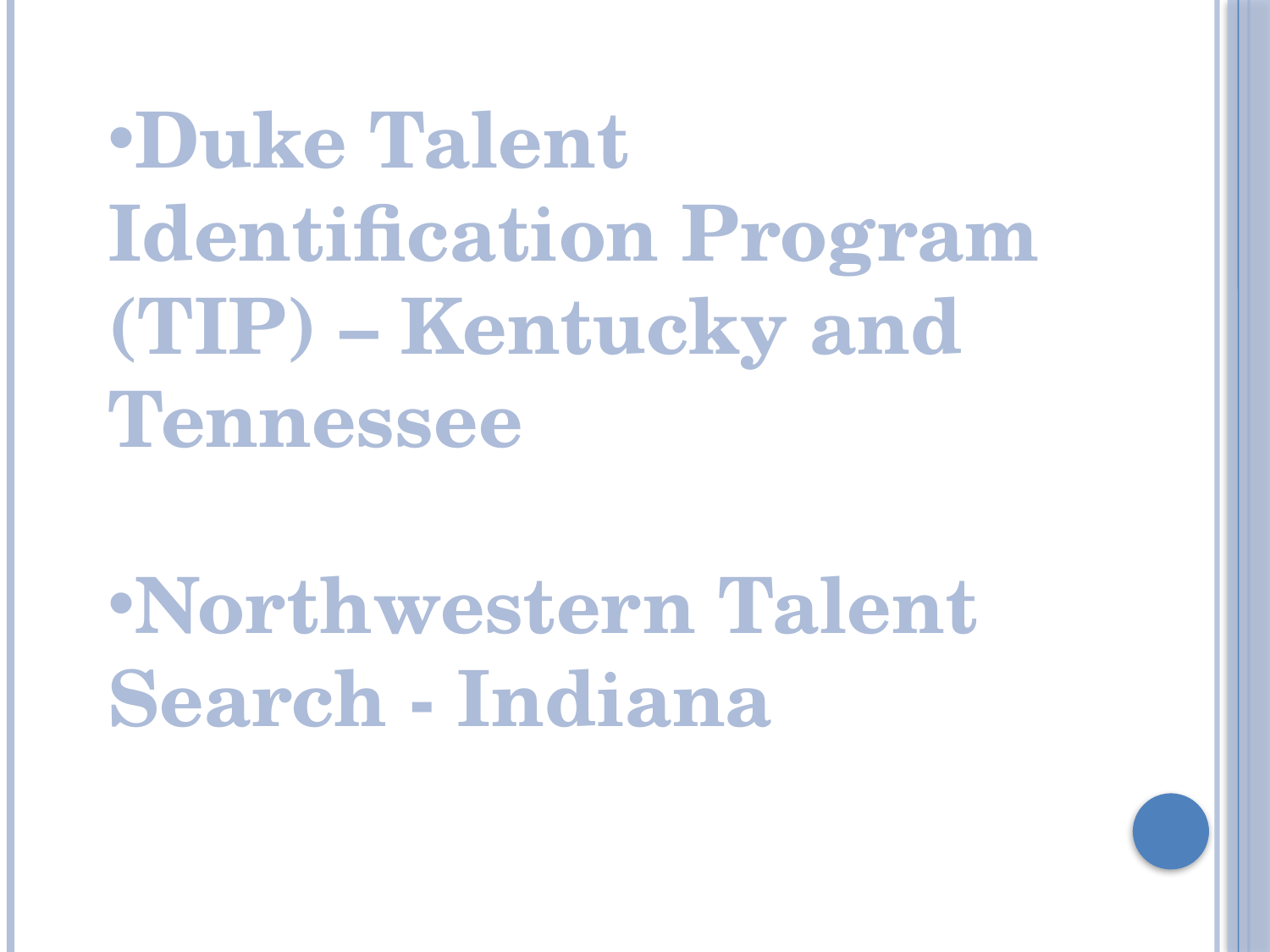

Duke Talent Identification Program (TIP) – Kentucky and Tennessee

Northwestern Talent Search - Indiana